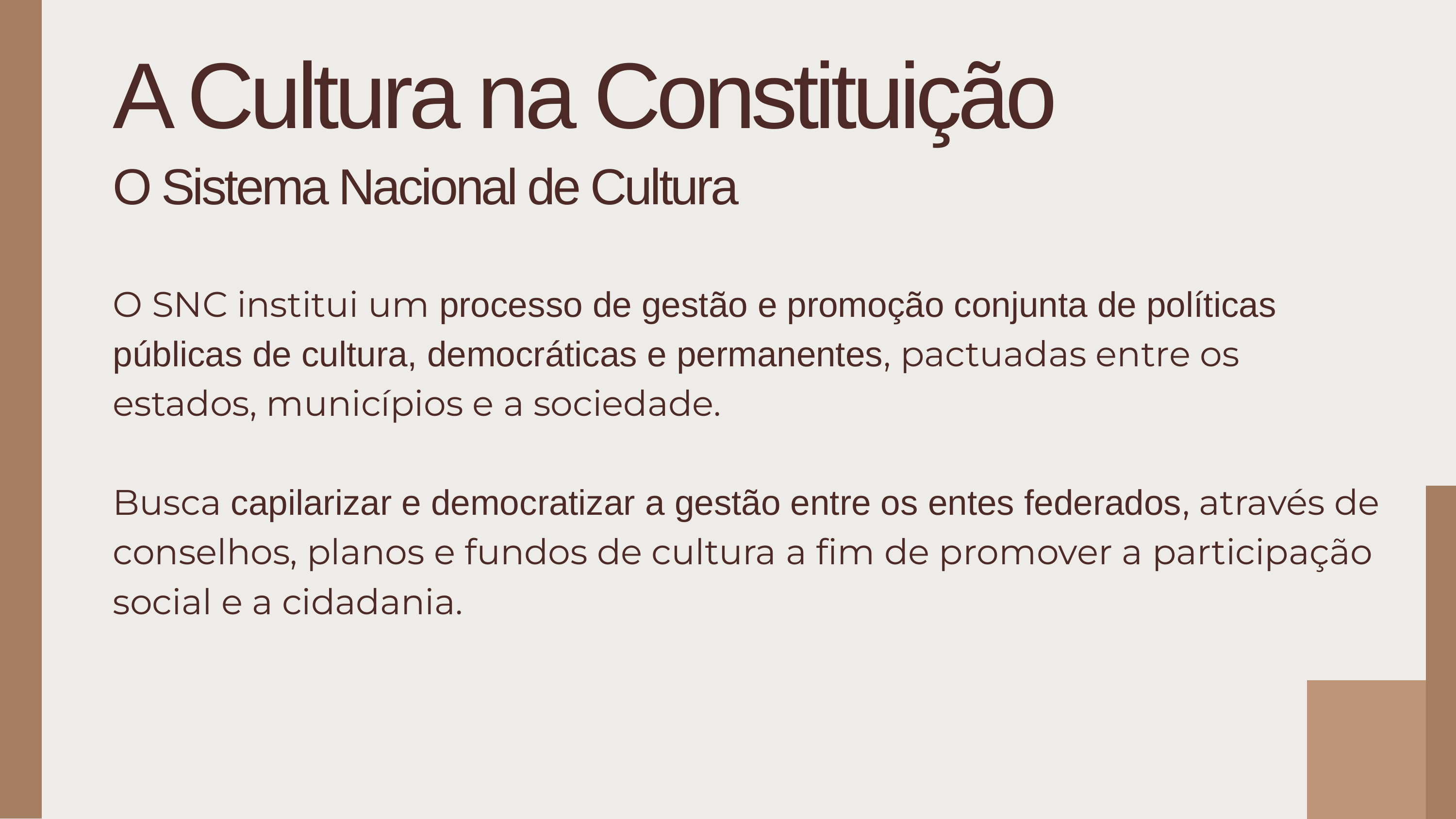

A Cultura na Constituição
O Sistema Nacional de Cultura
O SNC institui um processo de gestão e promoção conjunta de políticas públicas de cultura, democráticas e permanentes, pactuadas entre os estados, municípios e a sociedade.

Busca capilarizar e democratizar a gestão entre os entes federados, através de conselhos, planos e fundos de cultura a fim de promover a participação social e a cidadania.